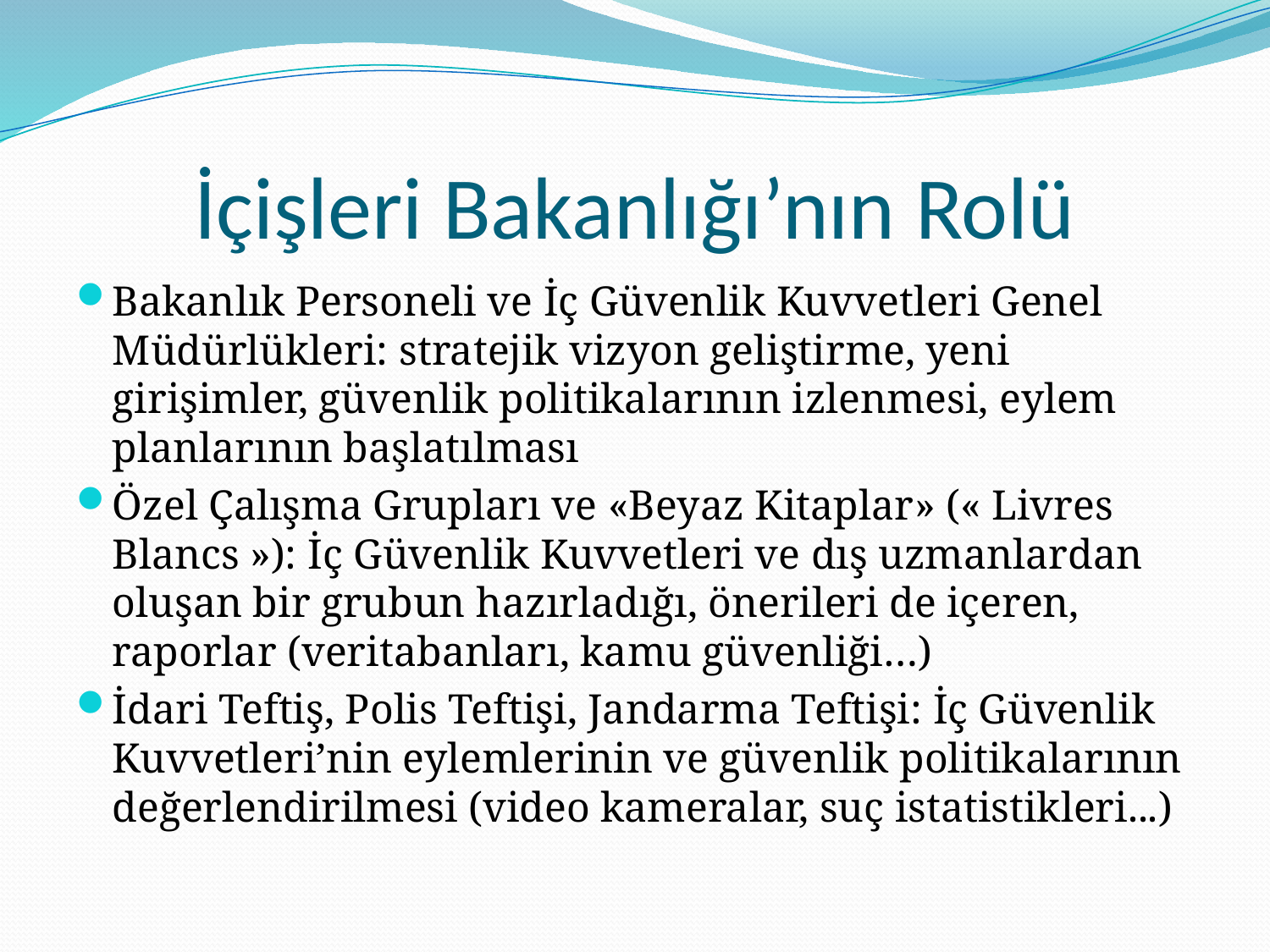

# İçişleri Bakanlığı’nın Rolü
Bakanlık Personeli ve İç Güvenlik Kuvvetleri Genel Müdürlükleri: stratejik vizyon geliştirme, yeni girişimler, güvenlik politikalarının izlenmesi, eylem planlarının başlatılması
Özel Çalışma Grupları ve «Beyaz Kitaplar» (« Livres Blancs »): İç Güvenlik Kuvvetleri ve dış uzmanlardan oluşan bir grubun hazırladığı, önerileri de içeren, raporlar (veritabanları, kamu güvenliği…)
İdari Teftiş, Polis Teftişi, Jandarma Teftişi: İç Güvenlik Kuvvetleri’nin eylemlerinin ve güvenlik politikalarının değerlendirilmesi (video kameralar, suç istatistikleri...)